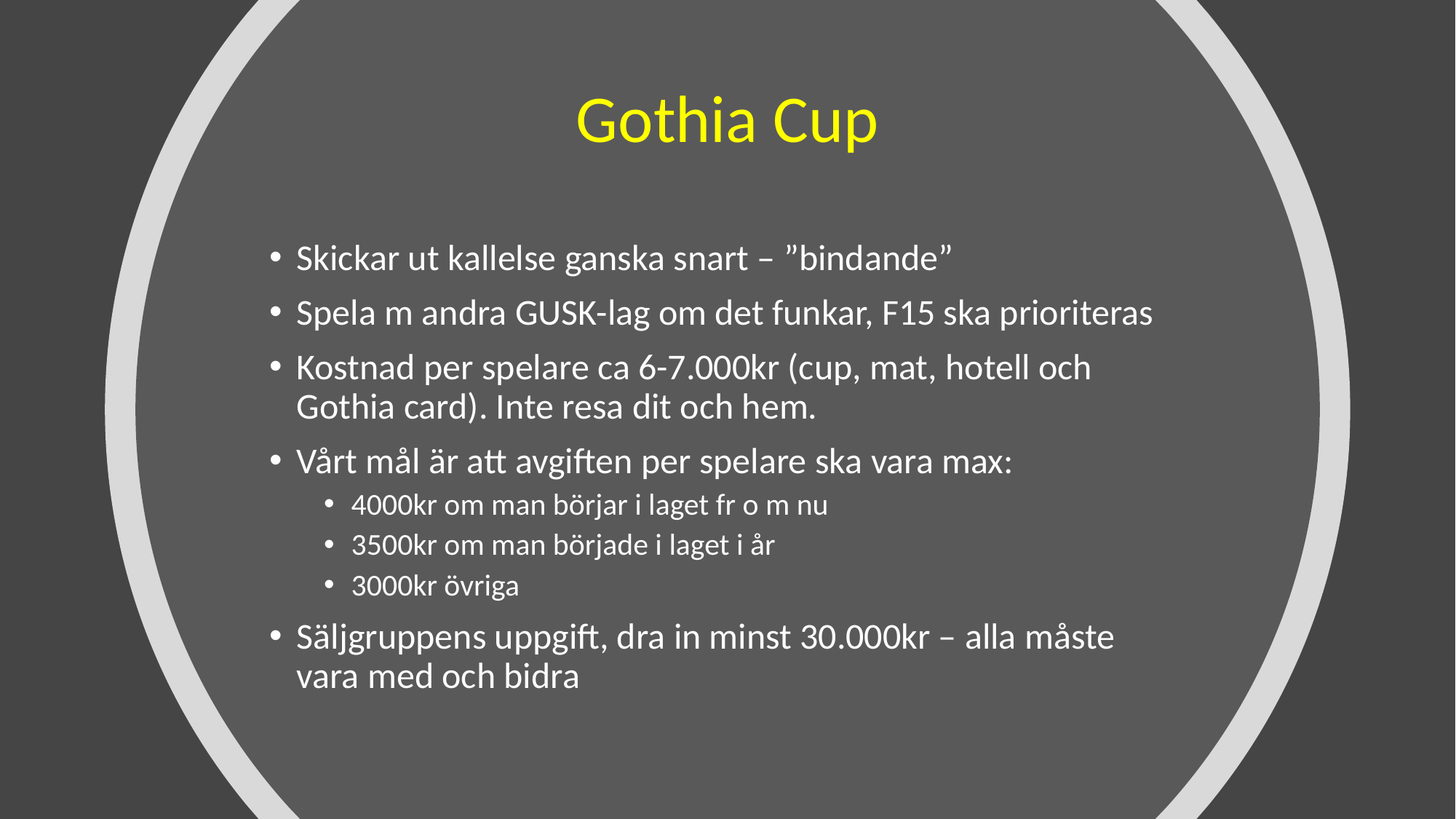

# Gothia Cup
Skickar ut kallelse ganska snart – ”bindande”
Spela m andra GUSK-lag om det funkar, F15 ska prioriteras
Kostnad per spelare ca 6-7.000kr (cup, mat, hotell och Gothia card). Inte resa dit och hem.
Vårt mål är att avgiften per spelare ska vara max:
4000kr om man börjar i laget fr o m nu
3500kr om man började i laget i år
3000kr övriga
Säljgruppens uppgift, dra in minst 30.000kr – alla måste vara med och bidra